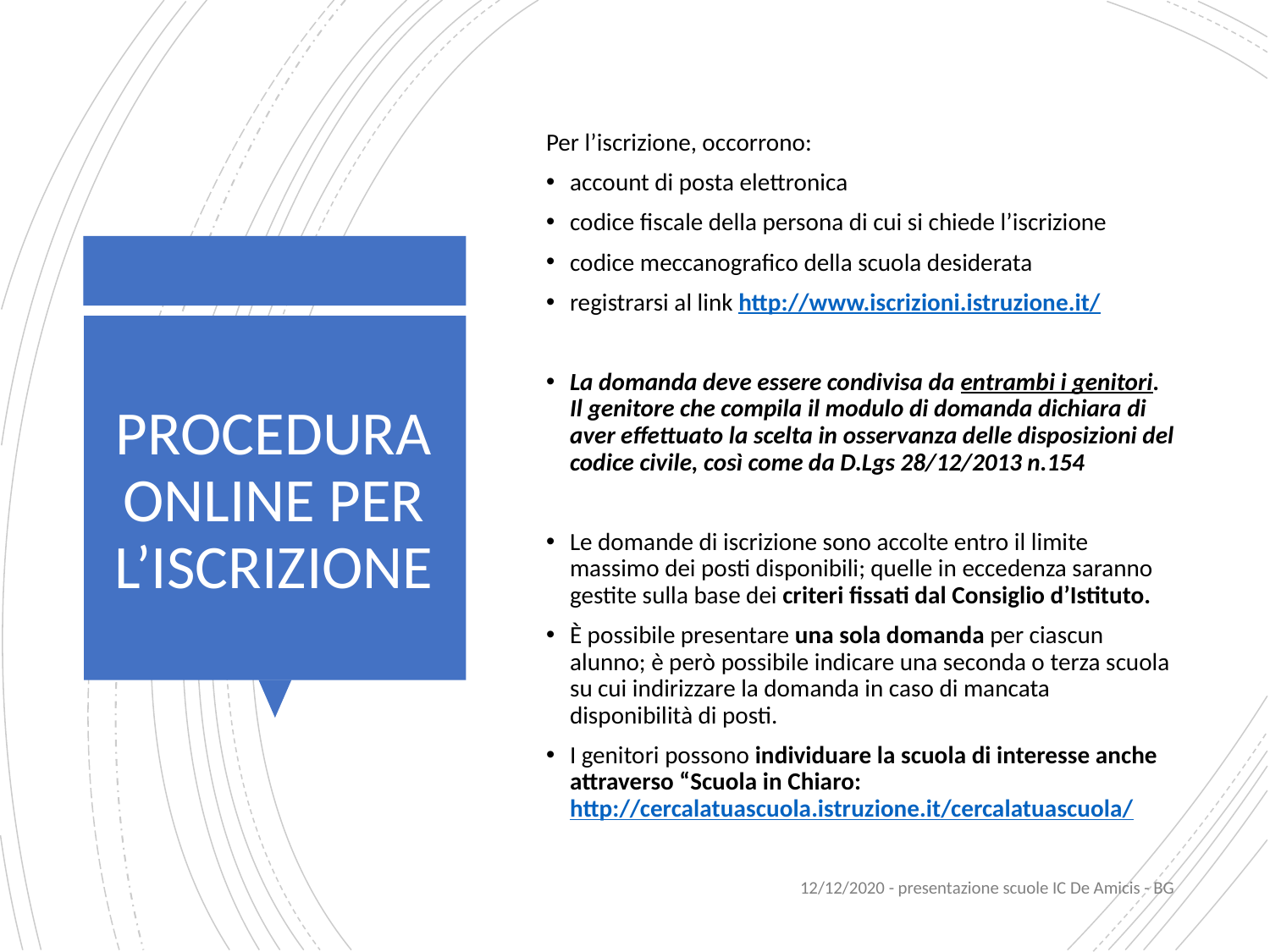

Per l’iscrizione, occorrono:
account di posta elettronica
codice fiscale della persona di cui si chiede l’iscrizione
codice meccanografico della scuola desiderata
registrarsi al link http://www.iscrizioni.istruzione.it/

La domanda deve essere condivisa da entrambi i genitori. Il genitore che compila il modulo di domanda dichiara di aver effettuato la scelta in osservanza delle disposizioni del codice civile, così come da D.Lgs 28/12/2013 n.154

Le domande di iscrizione sono accolte entro il limite massimo dei posti disponibili; quelle in eccedenza saranno gestite sulla base dei criteri fissati dal Consiglio d’Istituto.
È possibile presentare una sola domanda per ciascun alunno; è però possibile indicare una seconda o terza scuola su cui indirizzare la domanda in caso di mancata disponibilità di posti.
I genitori possono individuare la scuola di interesse anche attraverso “Scuola in Chiaro: http://cercalatuascuola.istruzione.it/cercalatuascuola/

# PROCEDURA ONLINE PER L’ISCRIZIONE
12/12/2020 - presentazione scuole IC De Amicis - BG